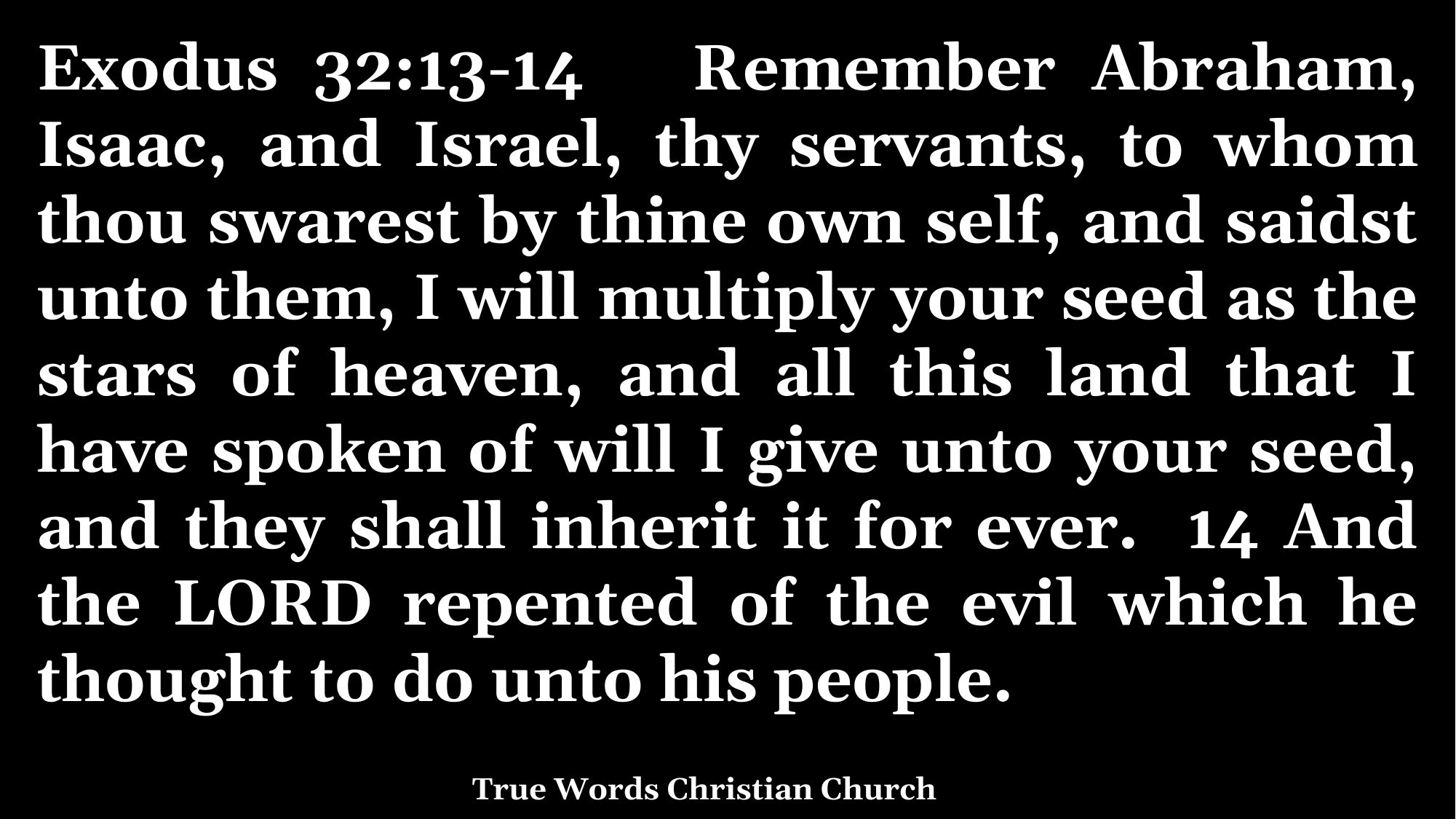

Exodus 32:13-14   Remember Abraham, Isaac, and Israel, thy servants, to whom thou swarest by thine own self, and saidst unto them, I will multiply your seed as the stars of heaven, and all this land that I have spoken of will I give unto your seed, and they shall inherit it for ever.  14 And the LORD repented of the evil which he thought to do unto his people.
True Words Christian Church